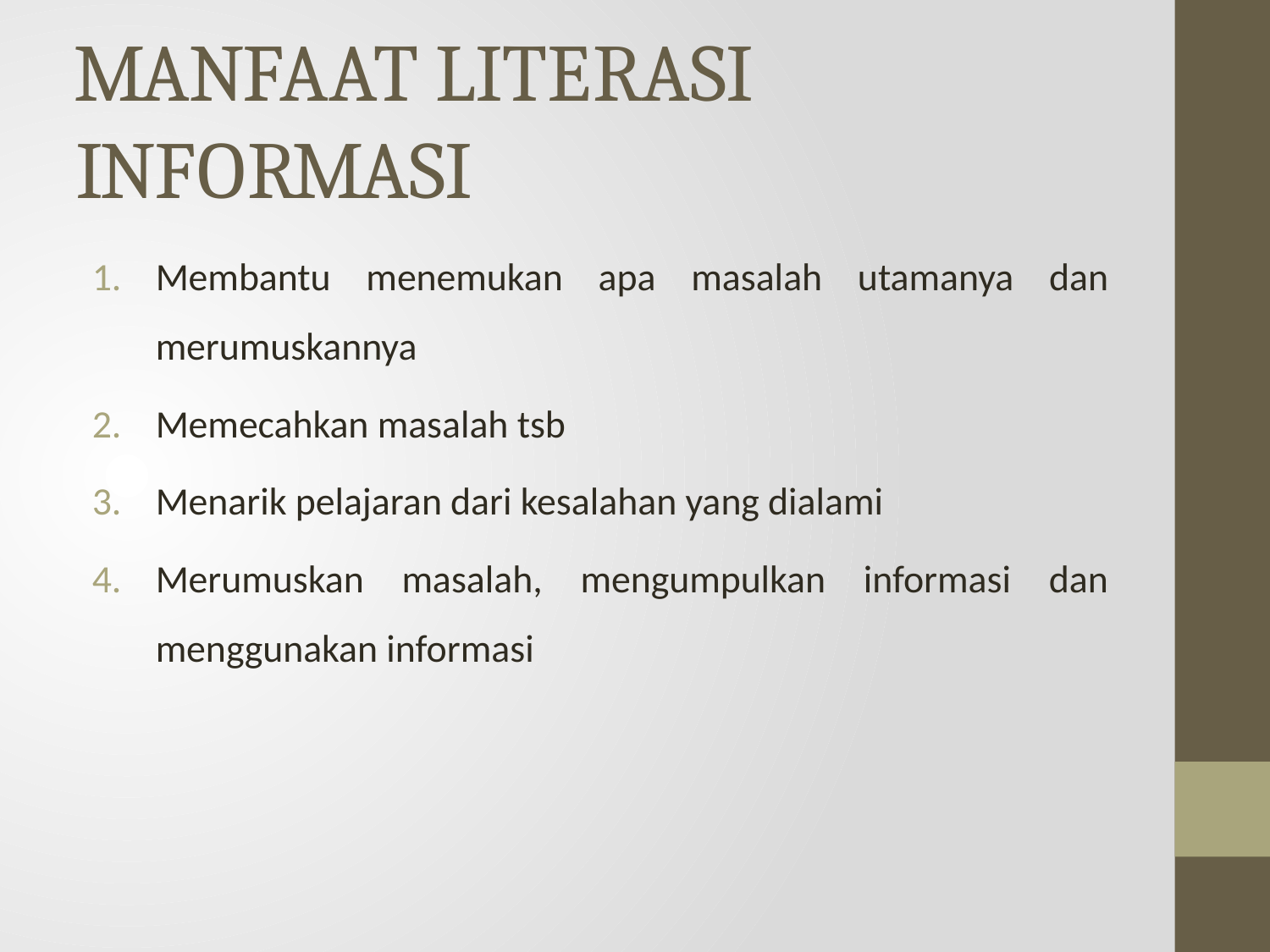

# MANFAAT LITERASI INFORMASI
Membantu menemukan apa masalah utamanya dan merumuskannya
Memecahkan masalah tsb
Menarik pelajaran dari kesalahan yang dialami
Merumuskan masalah, mengumpulkan informasi dan menggunakan informasi